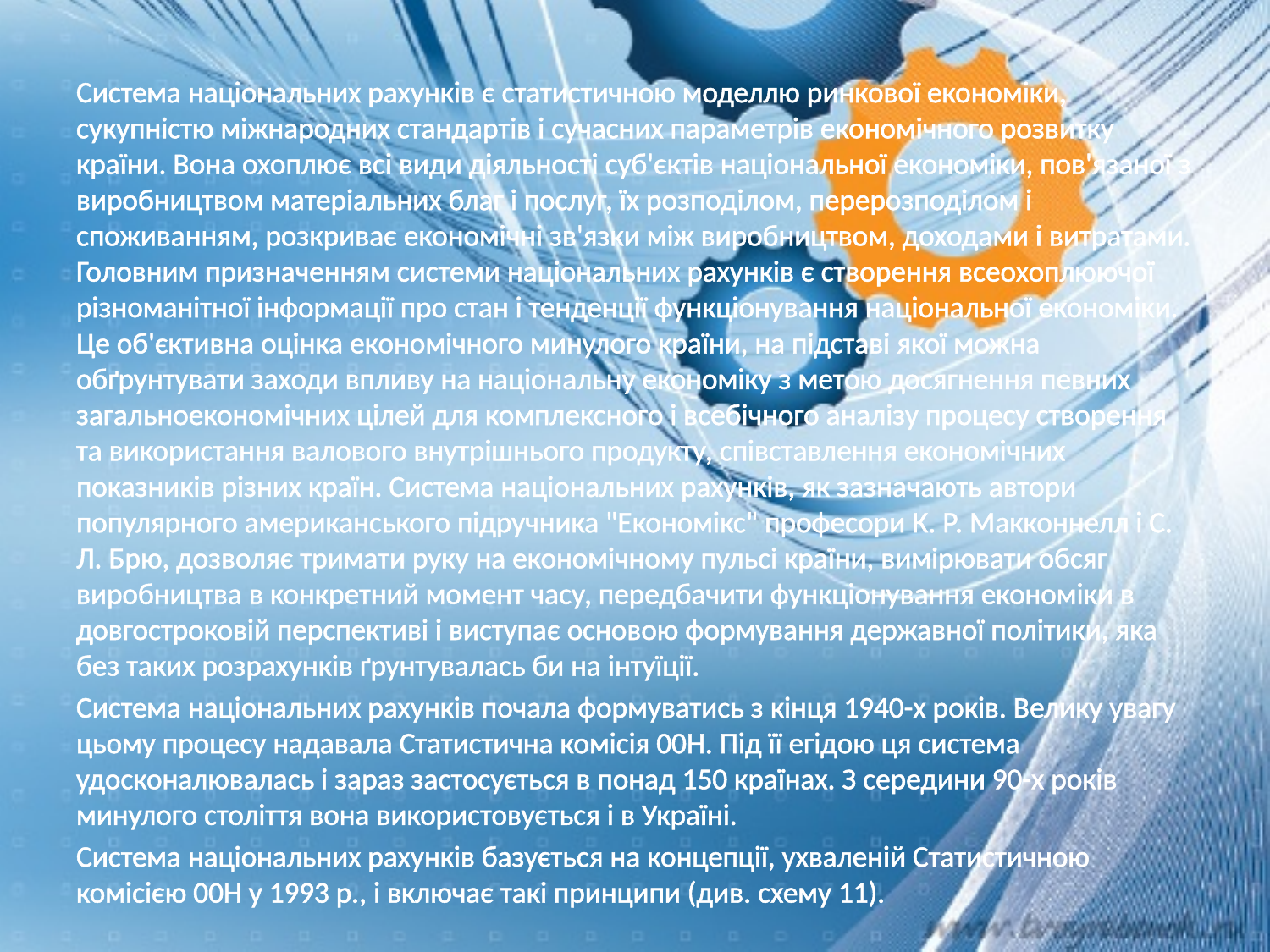

Система національних рахунків є статистичною моделлю ринкової економіки, сукупністю міжнародних стандартів і сучасних параметрів економічного розвитку країни. Вона охоплює всі види діяльності суб'єктів національної економіки, пов'язаної з виробництвом матеріальних благ і послуг, їх розподілом, перерозподілом і споживанням, розкриває економічні зв'язки між виробництвом, доходами і витратами. Головним призначенням системи національних рахунків є створення всеохоплюючої різноманітної інформації про стан і тенденції функціонування національної економіки. Це об'єктивна оцінка економічного минулого країни, на підставі якої можна обґрунтувати заходи впливу на національну економіку з метою досягнення певних загальноекономічних цілей для комплексного і всебічного аналізу процесу створення та використання валового внутрішнього продукту, співставлення економічних показників різних країн. Система національних рахунків, як зазначають автори популярного американського підручника "Економікс" професори К. Р. Макконнелл і С. Л. Брю, дозволяє тримати руку на економічному пульсі країни, вимірювати обсяг виробництва в конкретний момент часу, передбачити функціонування економіки в довгостроковій перспективі і виступає основою формування державної політики, яка без таких розрахунків ґрунтувалась би на інтуїції.
Система національних рахунків почала формуватись з кінця 1940-х років. Велику увагу цьому процесу надавала Статистична комісія 00Н. Під її егідою ця система удосконалювалась і зараз застосується в понад 150 країнах. З середини 90-х років минулого століття вона використовується і в Україні.
Система національних рахунків базується на концепції, ухваленій Статистичною комісією 00Н у 1993 p., і включає такі принципи (див. схему 11).